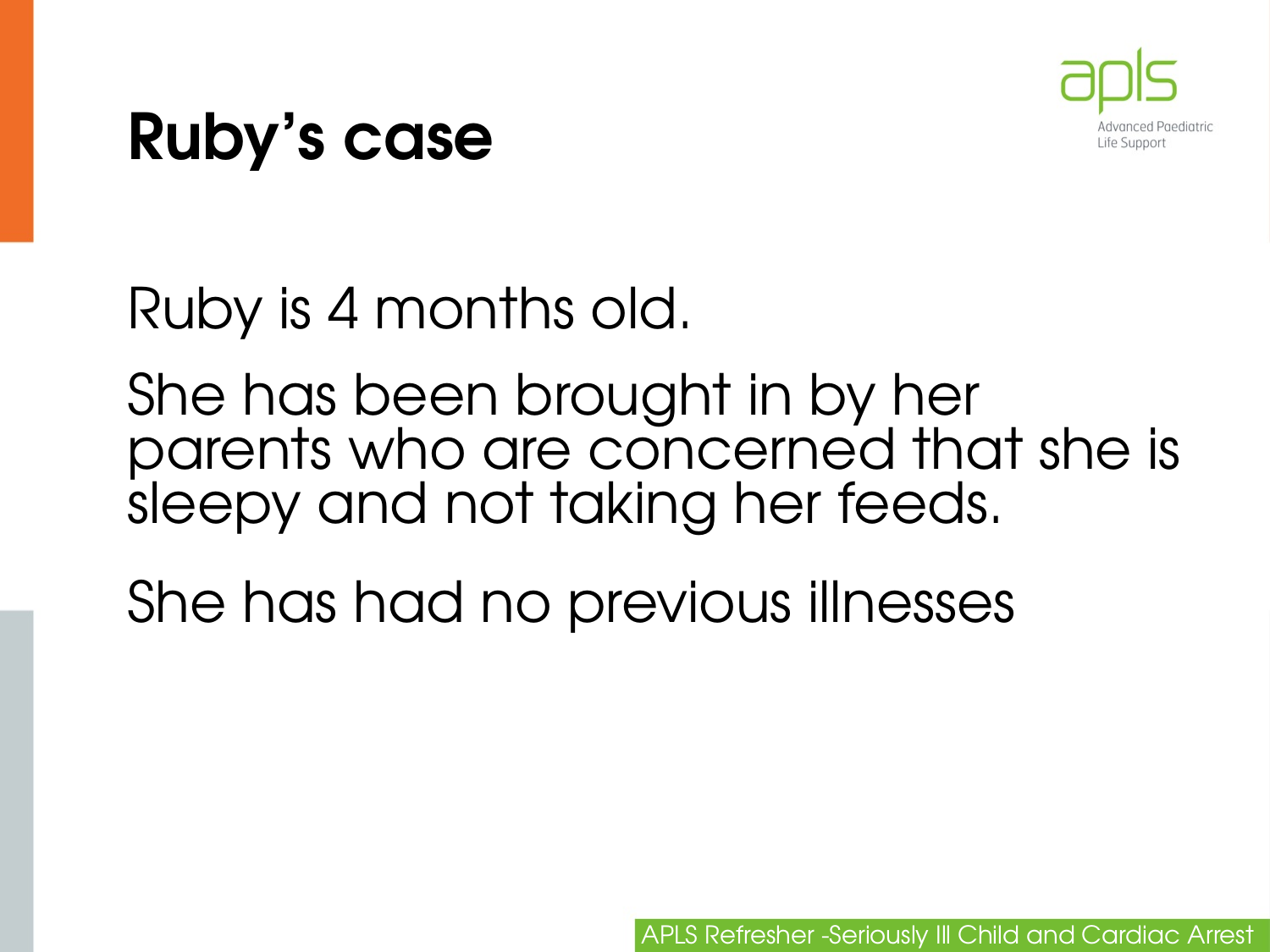

# Ruby’s case
Ruby is 4 months old.
She has been brought in by her parents who are concerned that she is sleepy and not taking her feeds.
She has had no previous illnesses